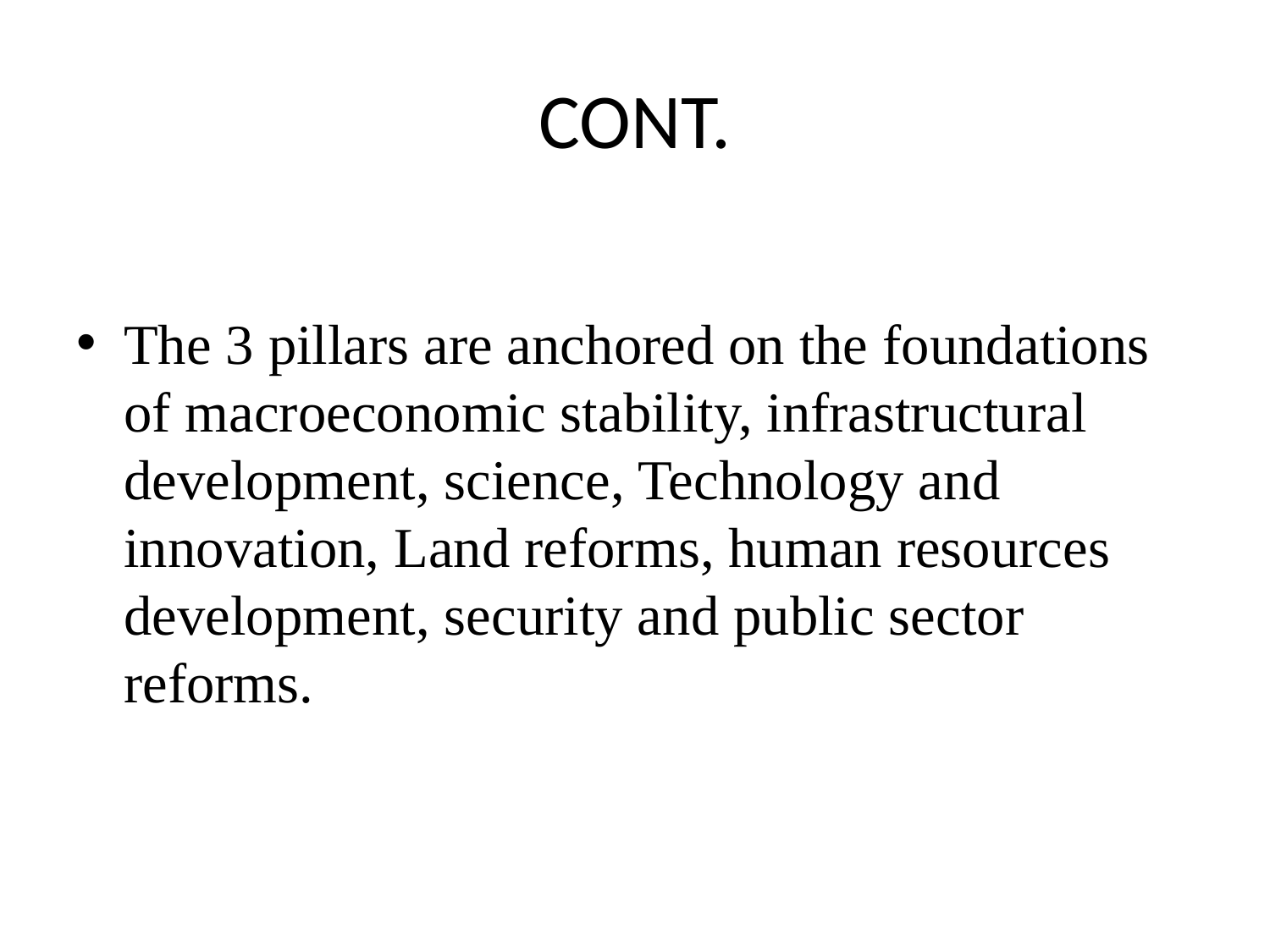

# CONT.

The 3 pillars are anchored on the foundations of macroeconomic stability, infrastructural development, science, Technology and innovation, Land reforms, human resources development, security and public sector reforms.